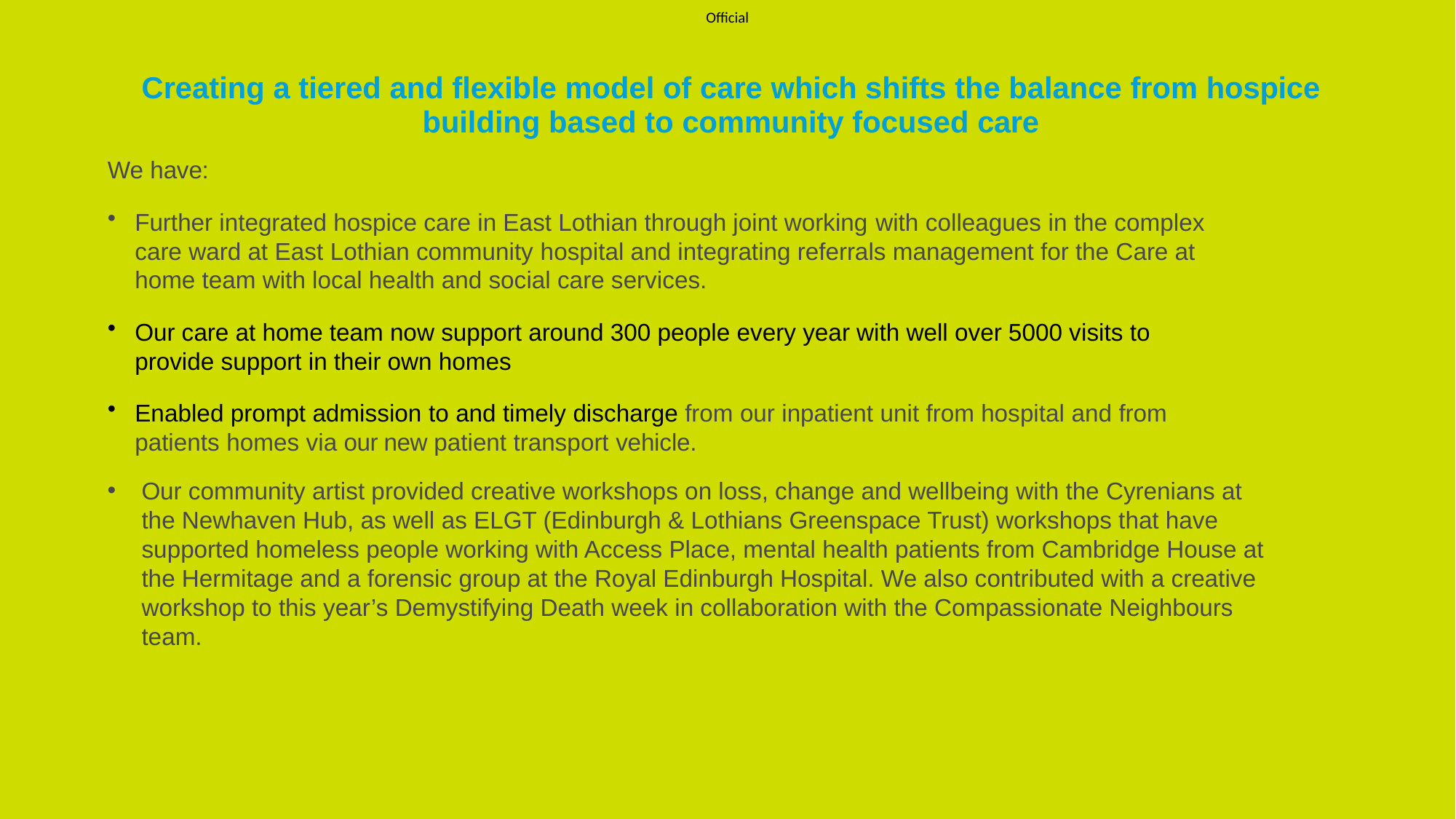

# Creating a tiered and flexible model of care which shifts the balance from hospice building based to community focused care
We have:
Further integrated hospice care in East Lothian through joint working with colleagues in the complex care ward at East Lothian community hospital and integrating referrals management for the Care at home team with local health and social care services.
Our care at home team now support around 300 people every year with well over 5000 visits to provide support in their own homes
Enabled prompt admission to and timely discharge from our inpatient unit from hospital and from patients homes via our new patient transport vehicle.
Our community artist provided creative workshops on loss, change and wellbeing with the Cyrenians at the Newhaven Hub, as well as ELGT (Edinburgh & Lothians Greenspace Trust) workshops that have supported homeless people working with Access Place, mental health patients from Cambridge House at the Hermitage and a forensic group at the Royal Edinburgh Hospital. We also contributed with a creative workshop to this year’s Demystifying Death week in collaboration with the Compassionate Neighbours team.